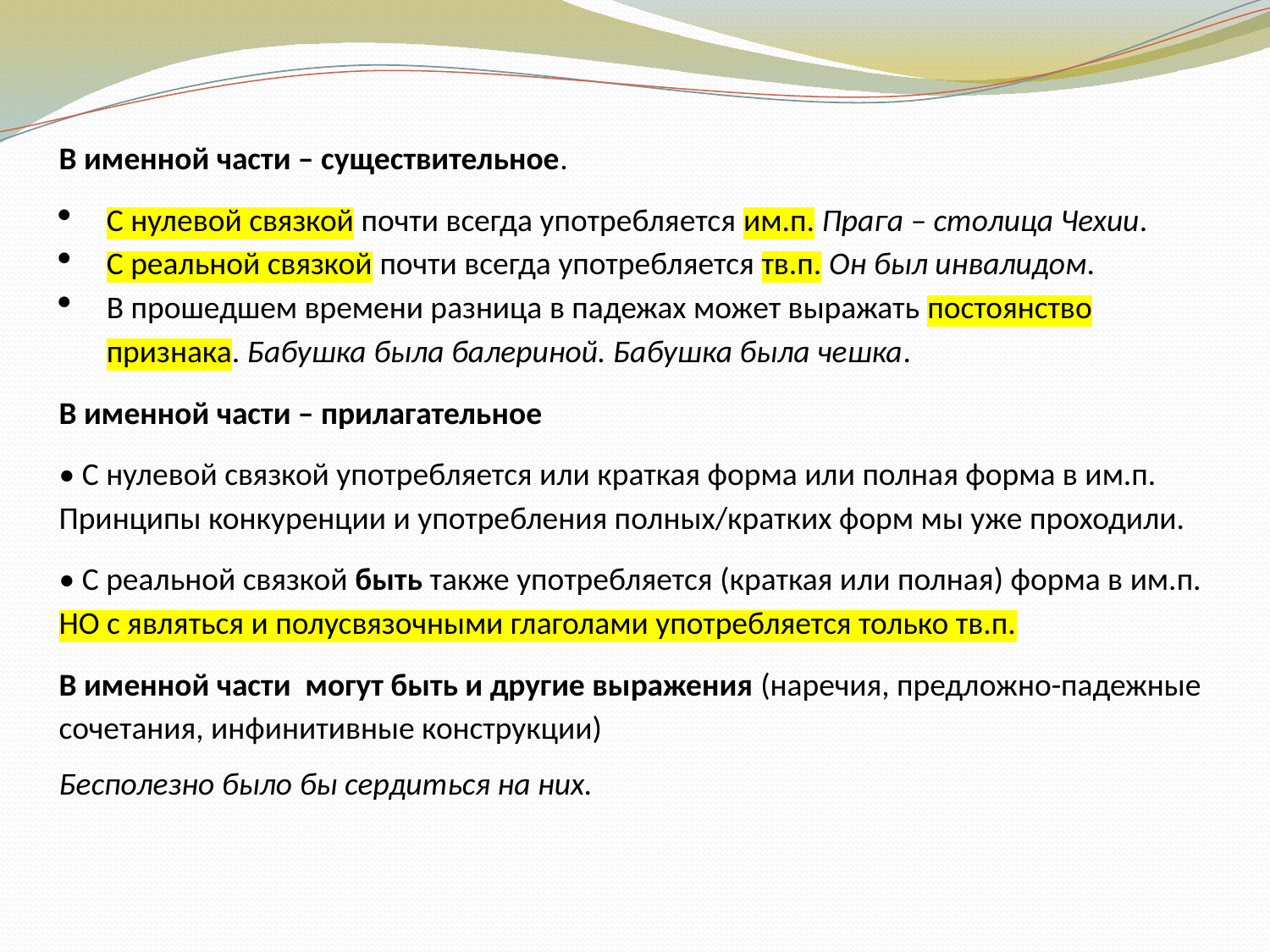

В именной части – существительное.
С нулевой связкой почти всегда употребляется им.п. Прага – столица Чехии.
С реальной связкой почти всегда употребляется тв.п. Он был инвалидом.
В прошедшем времени разница в падежах может выражать постоянство признака. Бабушка была балериной. Бабушка была чешка.
В именной части – прилагательное
• С нулевой связкой употребляется или краткая форма или полная форма в им.п. Принципы конкуренции и употребления полных/кратких форм мы уже проходили.
• С реальной связкой быть также употребляется (краткая или полная) форма в им.п. НО с являться и полусвязочными глаголами употребляется только тв.п.
В именной части  могут быть и другие выражения (наречия, предложно-падежные сочетания, инфинитивные конструкции)
Бесполезно было бы сердиться на них.